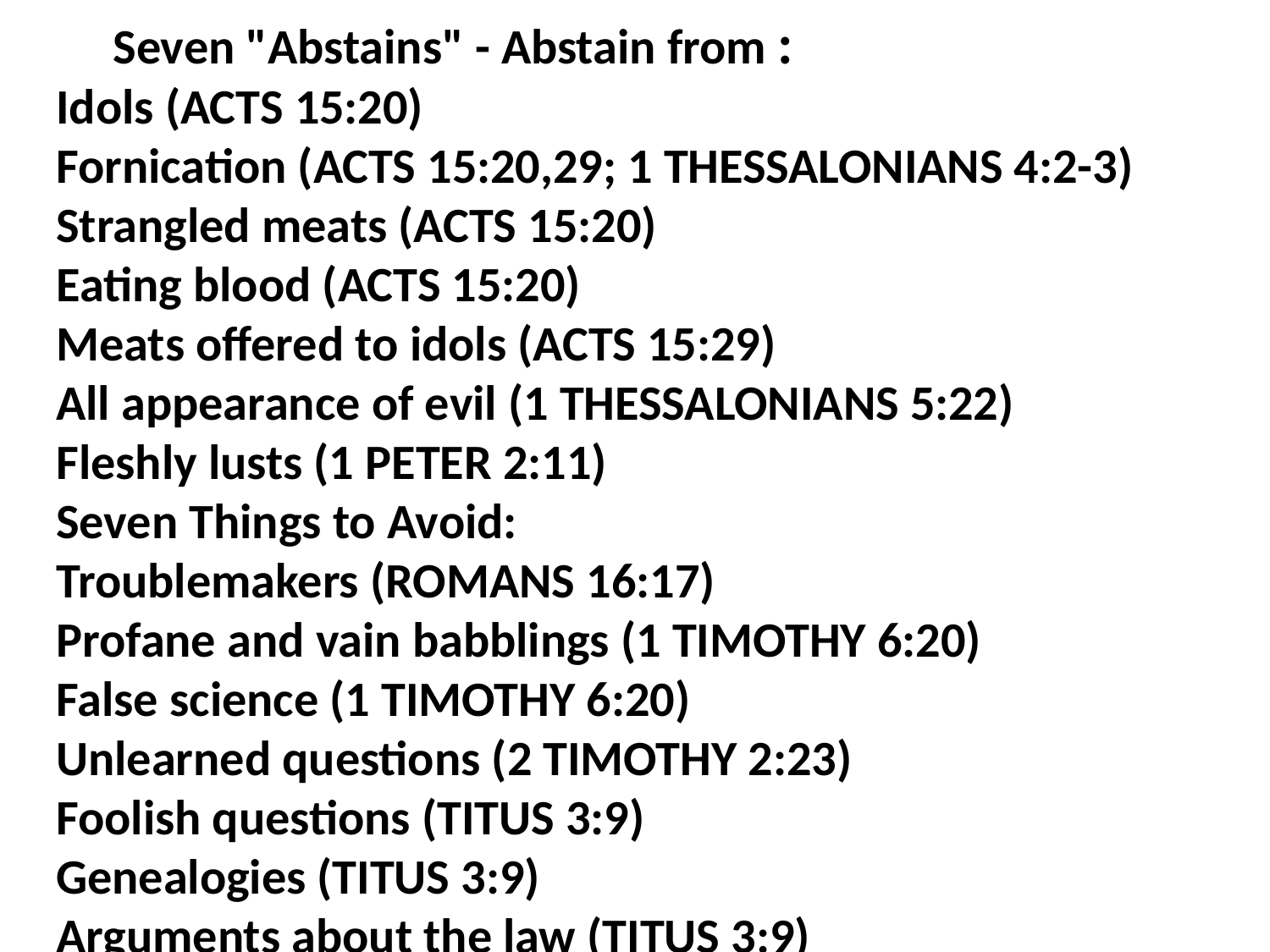

Seven "Abstains" - Abstain from :
    Idols (ACTS 15:20)
    Fornication (ACTS 15:20,29; 1 THESSALONIANS 4:2-3)
    Strangled meats (ACTS 15:20)
    Eating blood (ACTS 15:20)
    Meats offered to idols (ACTS 15:29)
    All appearance of evil (1 THESSALONIANS 5:22)
    Fleshly lusts (1 PETER 2:11)
    Seven Things to Avoid:
    Troublemakers (ROMANS 16:17)
    Profane and vain babblings (1 TIMOTHY 6:20)
    False science (1 TIMOTHY 6:20)
    Unlearned questions (2 TIMOTHY 2:23)
    Foolish questions (TITUS 3:9)
    Genealogies (TITUS 3:9)
    Arguments about the law (TITUS 3:9)